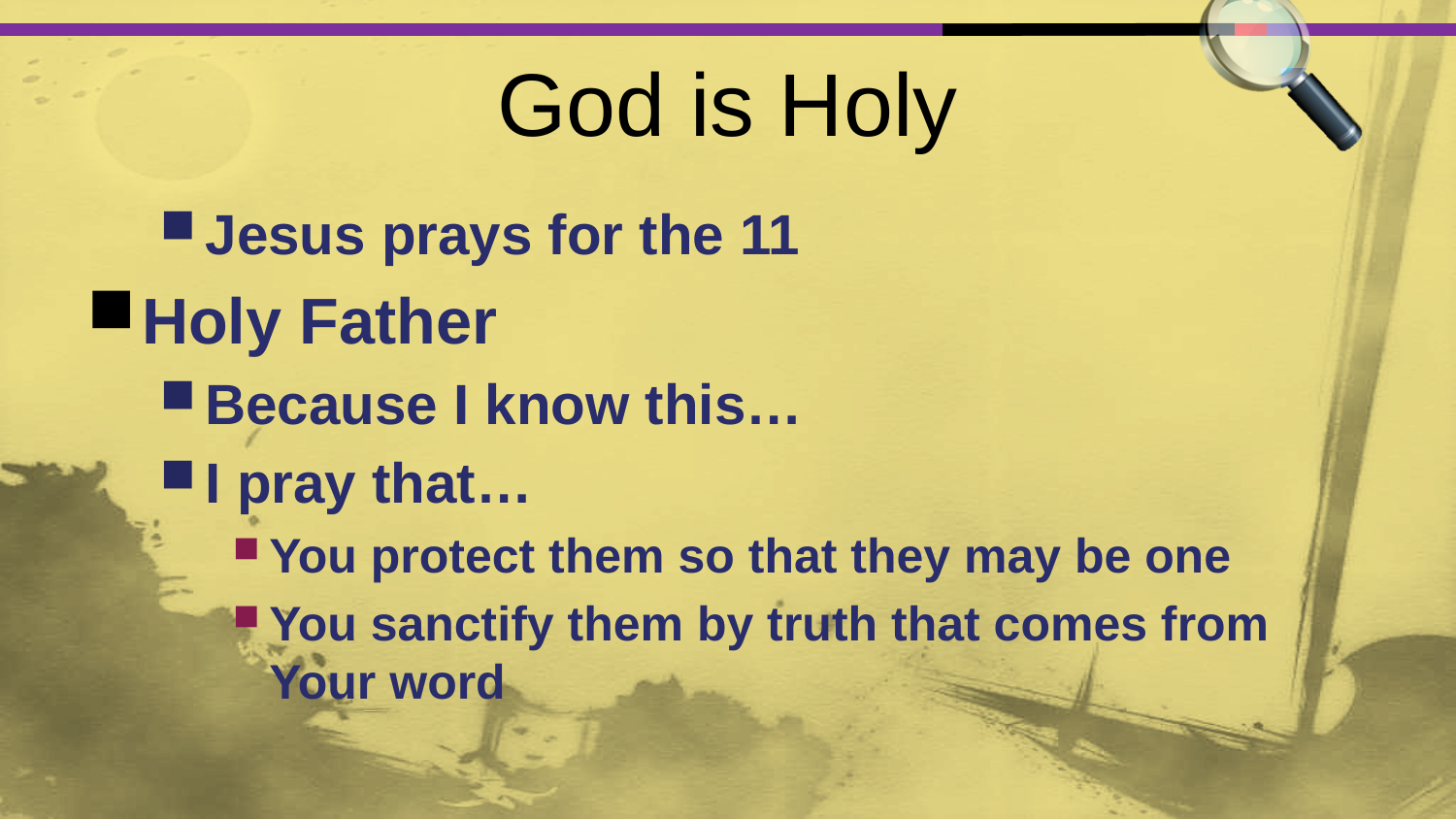

# God is Holy
Jesus prays for the 11
Holy Father
Because I know this…
I pray that…
You protect them so that they may be one
You sanctify them by truth that comes from Your word